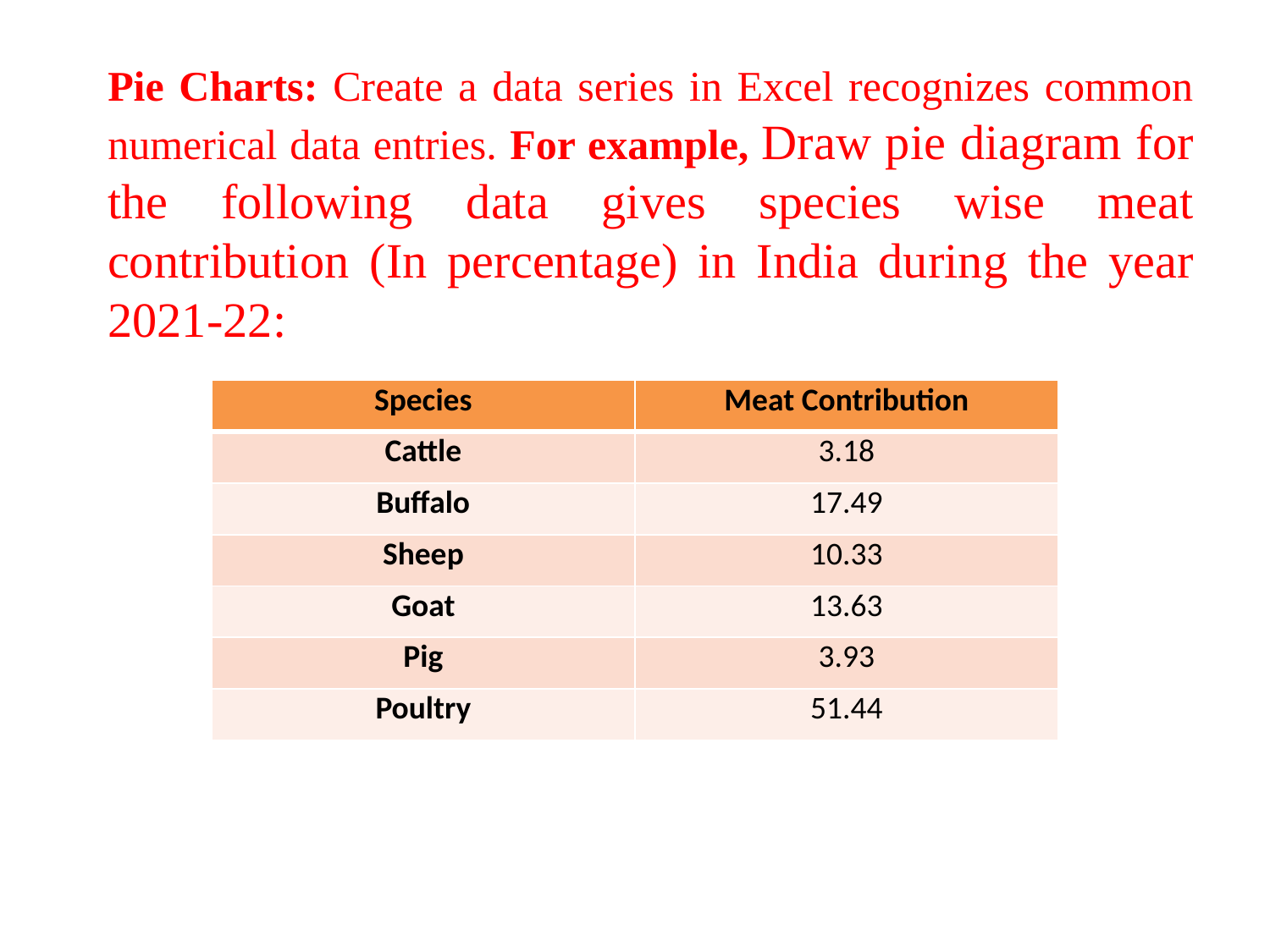

Pie Charts: Create a data series in Excel recognizes common numerical data entries. For example, Draw pie diagram for the following data gives species wise meat contribution (In percentage) in India during the year 2021-22:

| Species | Meat Contribution |
| --- | --- |
| Cattle | 3.18 |
| Buffalo | 17.49 |
| Sheep | 10.33 |
| Goat | 13.63 |
| Pig | 3.93 |
| Poultry | 51.44 |